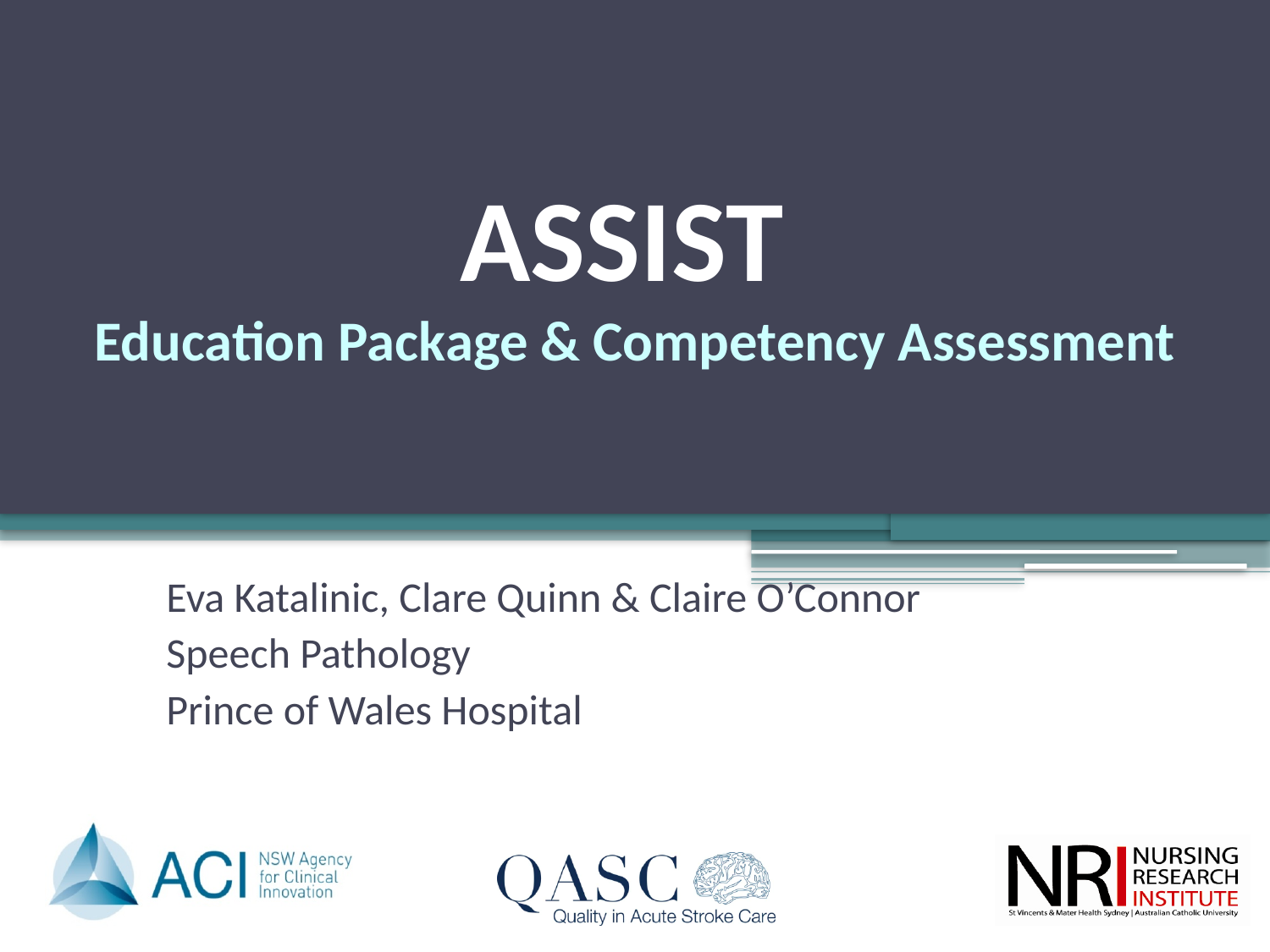

# ASSIST Education Package & Competency Assessment

Eva Katalinic, Clare Quinn & Claire O’Connor
Speech Pathology
Prince of Wales Hospital